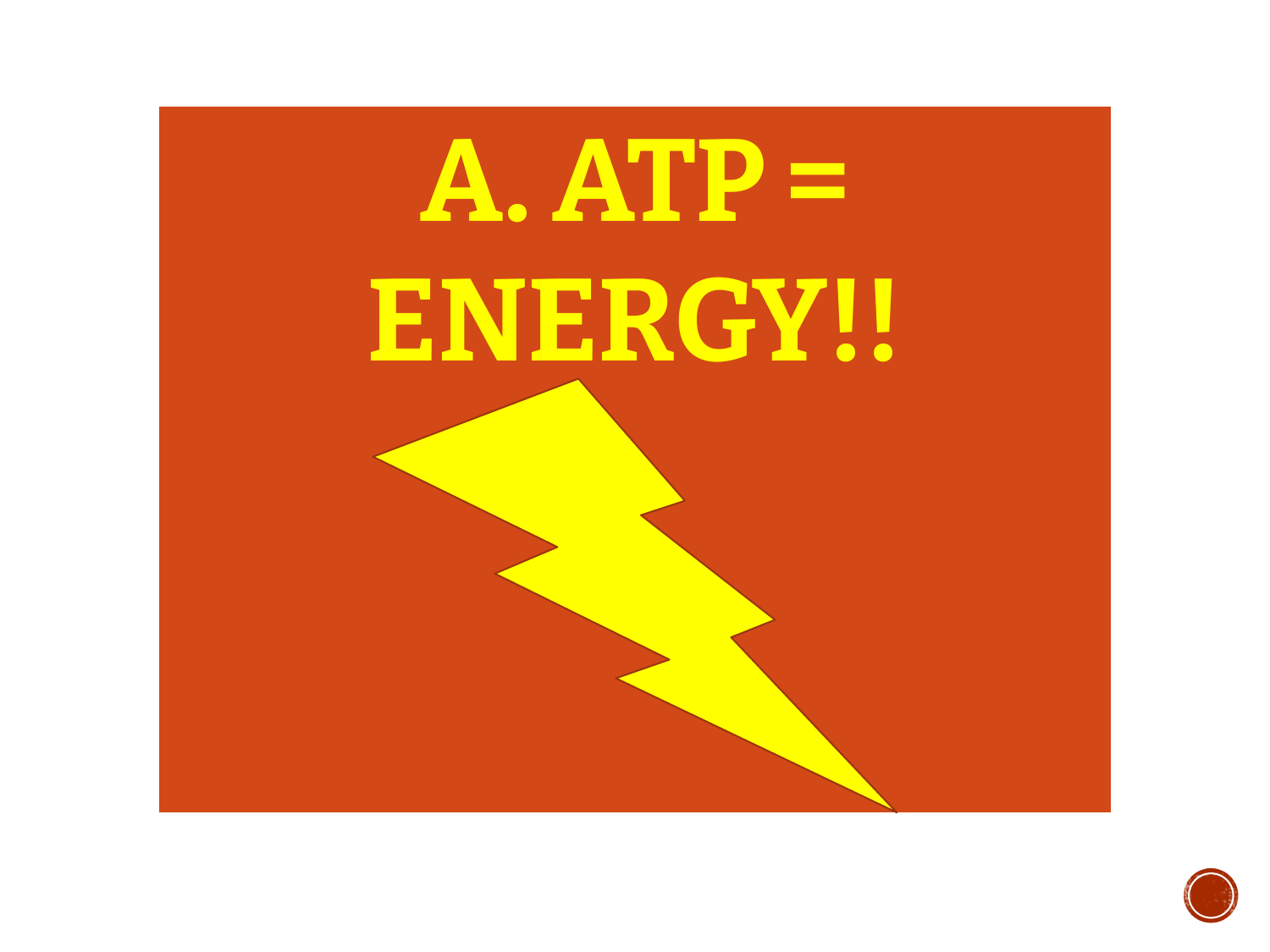

| A. ATP = ENERGY!! |
| --- |